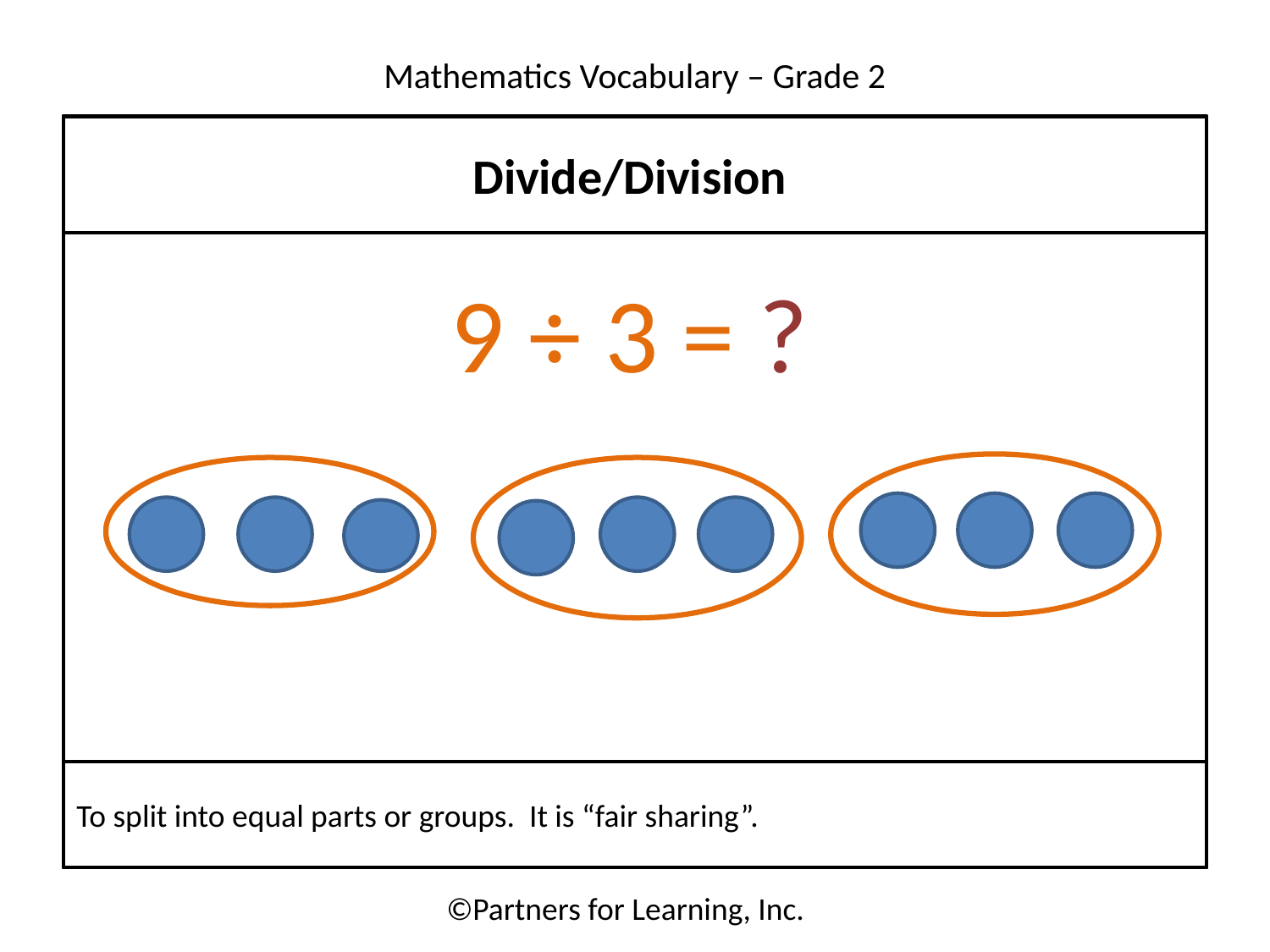

Divide/Division

9 ÷ 3 = ?

To split into equal parts or groups.  It is “fair sharing”.
©Partners for Learning, Inc.